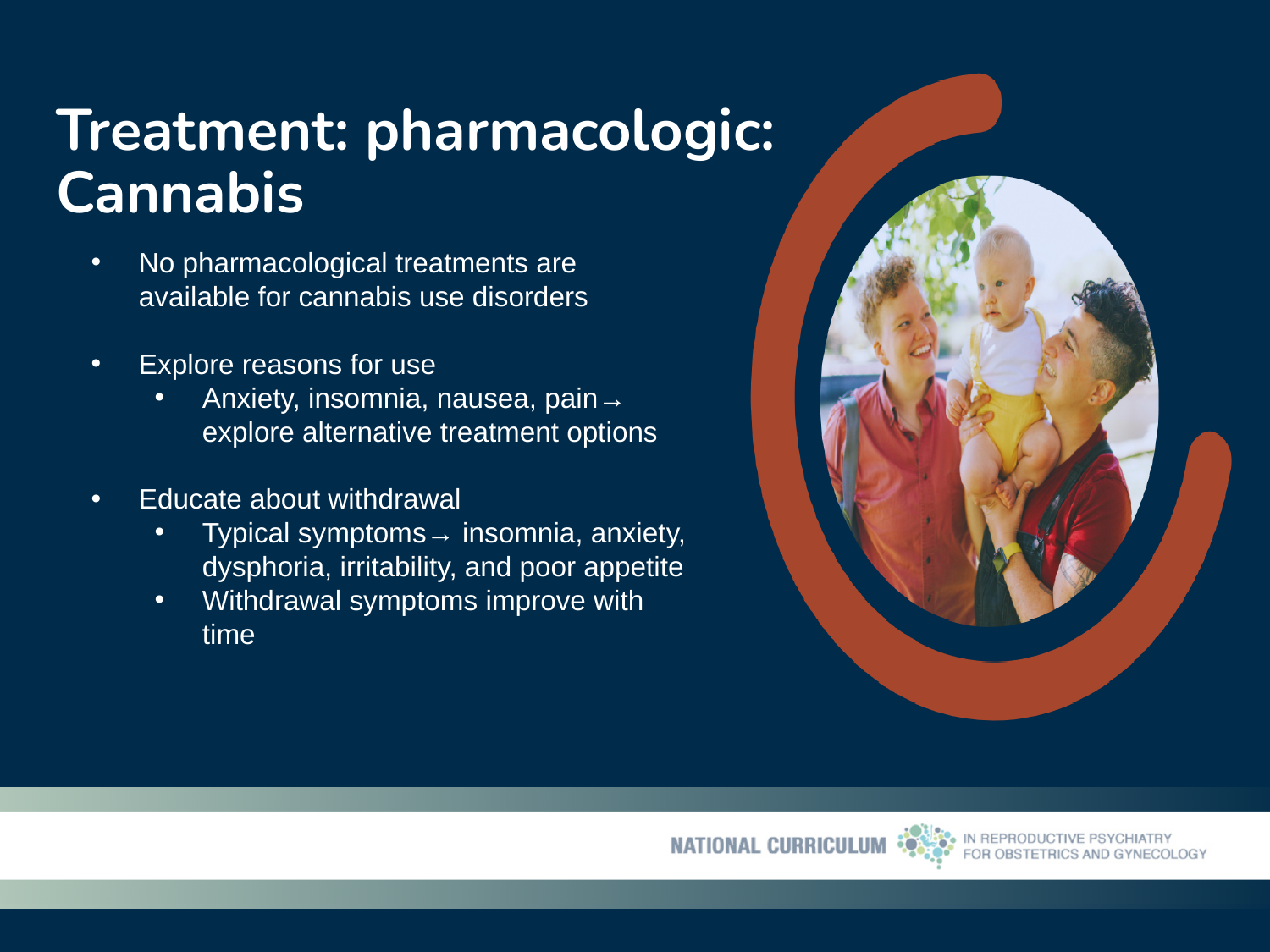

# Treatment: pharmacologic: Cannabis
No pharmacological treatments are available for cannabis use disorders

Explore reasons for use
Anxiety, insomnia, nausea, pain→ explore alternative treatment options

Educate about withdrawal
Typical symptoms→ insomnia, anxiety, dysphoria, irritability, and poor appetite
Withdrawal symptoms improve with time